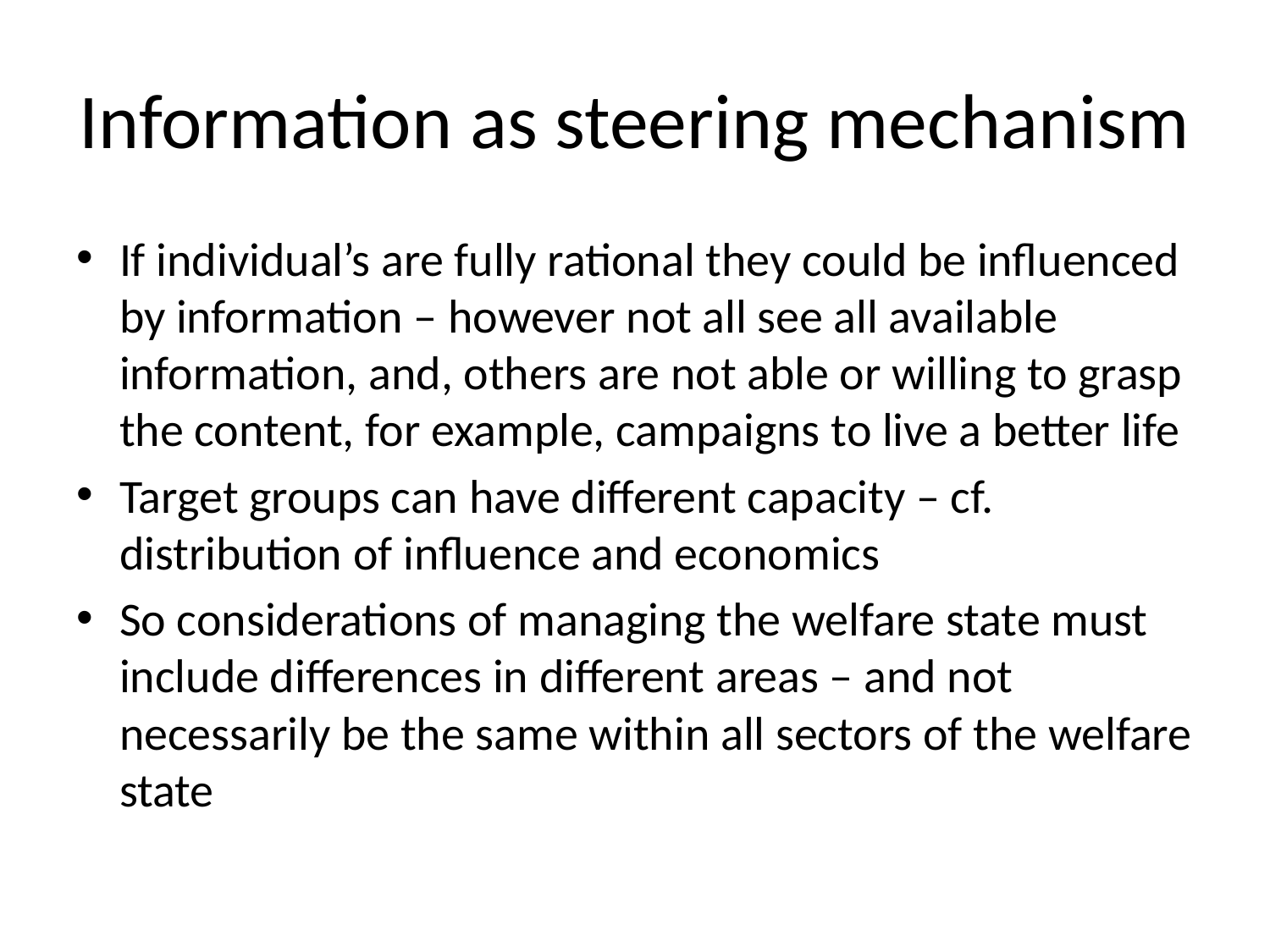

# Information as steering mechanism
If individual’s are fully rational they could be influenced by information – however not all see all available information, and, others are not able or willing to grasp the content, for example, campaigns to live a better life
Target groups can have different capacity – cf. distribution of influence and economics
So considerations of managing the welfare state must include differences in different areas – and not necessarily be the same within all sectors of the welfare state